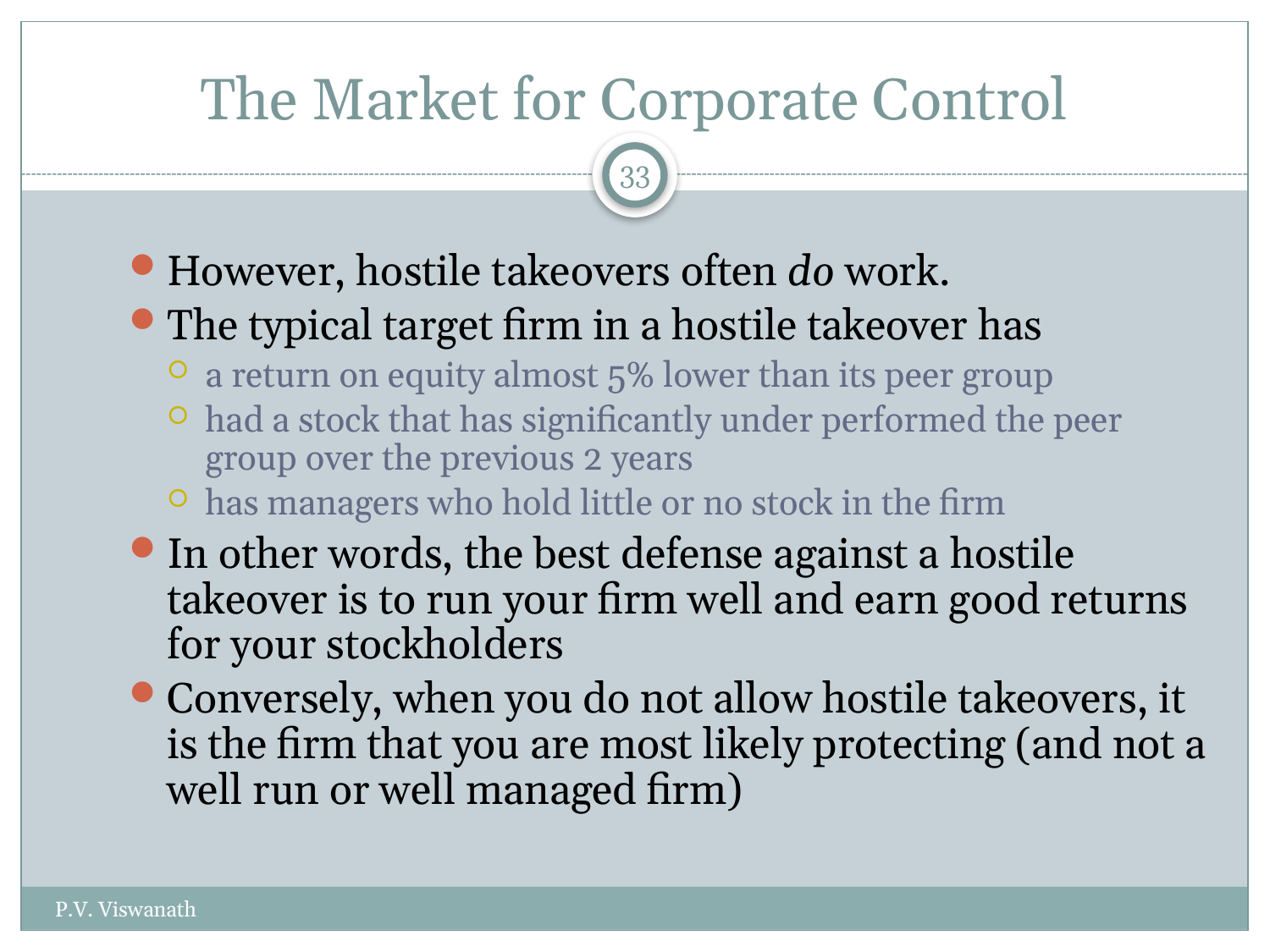

# The Market for Corporate Control
33
However, hostile takeovers often do work.
The typical target firm in a hostile takeover has
a return on equity almost 5% lower than its peer group
had a stock that has significantly under performed the peer group over the previous 2 years
has managers who hold little or no stock in the firm
In other words, the best defense against a hostile takeover is to run your firm well and earn good returns for your stockholders
Conversely, when you do not allow hostile takeovers, it is the firm that you are most likely protecting (and not a well run or well managed firm)
P.V. Viswanath